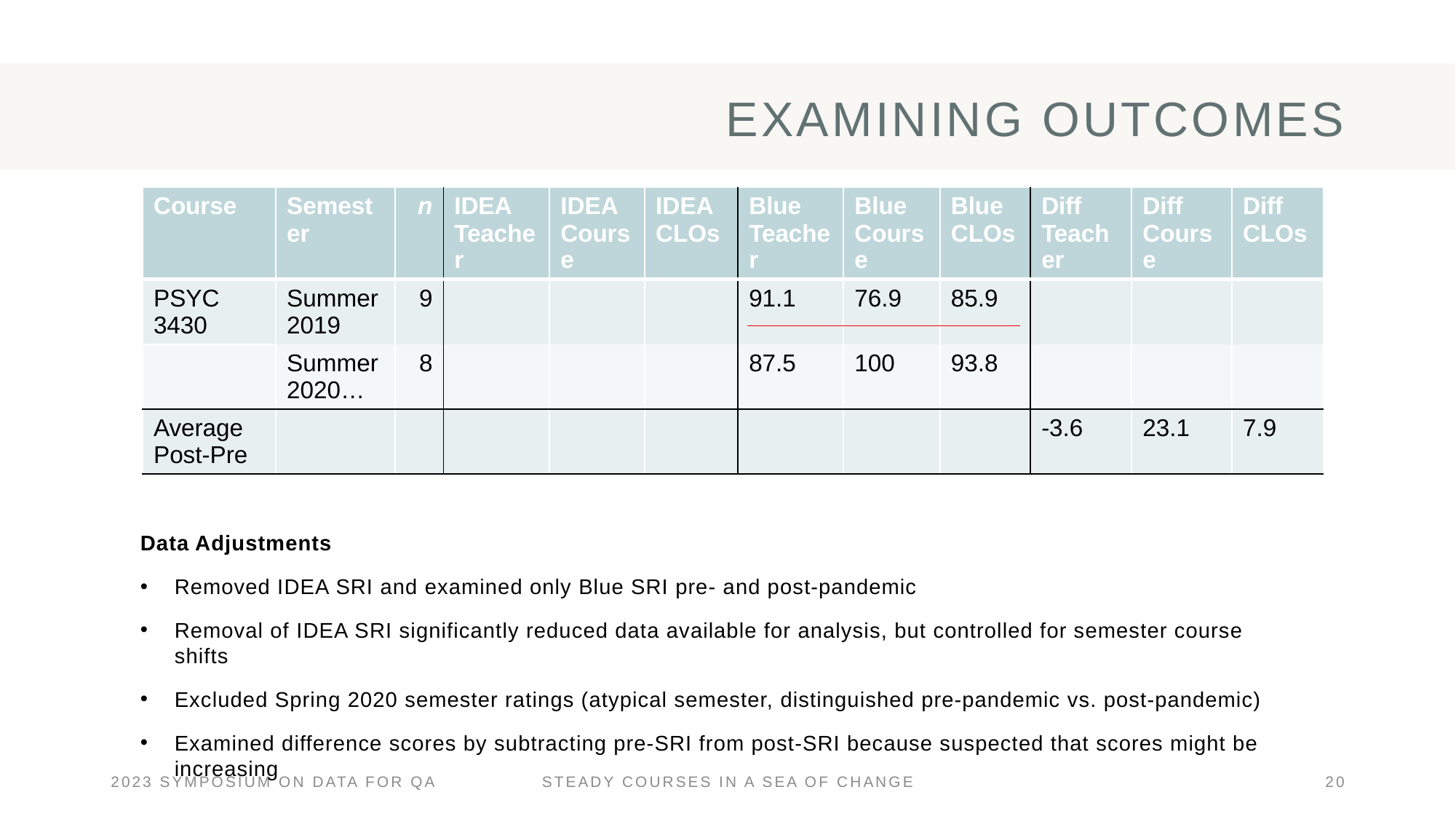

# Examining outcomes
| Course | Semester | n | IDEA Teacher | IDEA Course | IDEA CLOs | Blue Teacher | Blue Course | Blue CLOs | Diff Teacher | Diff Course | Diff CLOs |
| --- | --- | --- | --- | --- | --- | --- | --- | --- | --- | --- | --- |
| PSYC 3430 | Summer 2019 | 9 |  |  |  | 91.1 | 76.9 | 85.9 |  |  |  |
|  | Summer 2020… | 8 |  |  |  | 87.5 | 100 | 93.8 |  |  |  |
| Average Post-Pre |  |  |  |  |  |  |  |  | -3.6 | 23.1 | 7.9 |
Data Adjustments
Removed IDEA SRI and examined only Blue SRI pre- and post-pandemic
Removal of IDEA SRI significantly reduced data available for analysis, but controlled for semester course shifts
Excluded Spring 2020 semester ratings (atypical semester, distinguished pre-pandemic vs. post-pandemic)
Examined difference scores by subtracting pre-SRI from post-SRI because suspected that scores might be increasing
2023 Symposium on data for qa
Steady courses in a sea of change
20